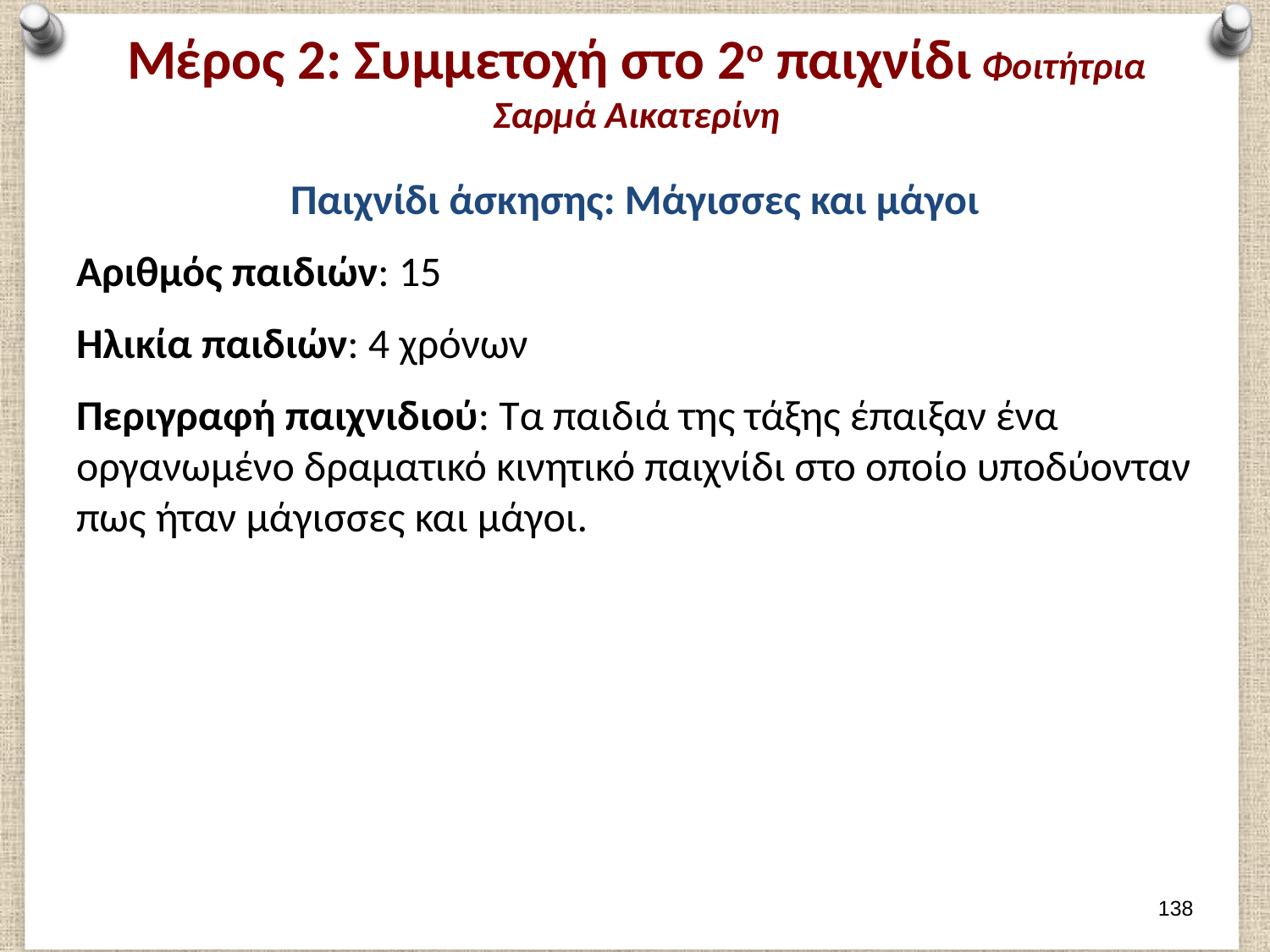

# Μέρος 2: Συμμετοχή στο 2ο παιχνίδι Φοιτήτρια Σαρμά Αικατερίνη
Παιχνίδι άσκησης: Μάγισσες και μάγοι
Αριθμός παιδιών: 15
Ηλικία παιδιών: 4 χρόνων
Περιγραφή παιχνιδιού: Τα παιδιά της τάξης έπαιξαν ένα οργανωμένο δραματικό κινητικό παιχνίδι στο οποίο υποδύονταν πως ήταν μάγισσες και μάγοι.
138